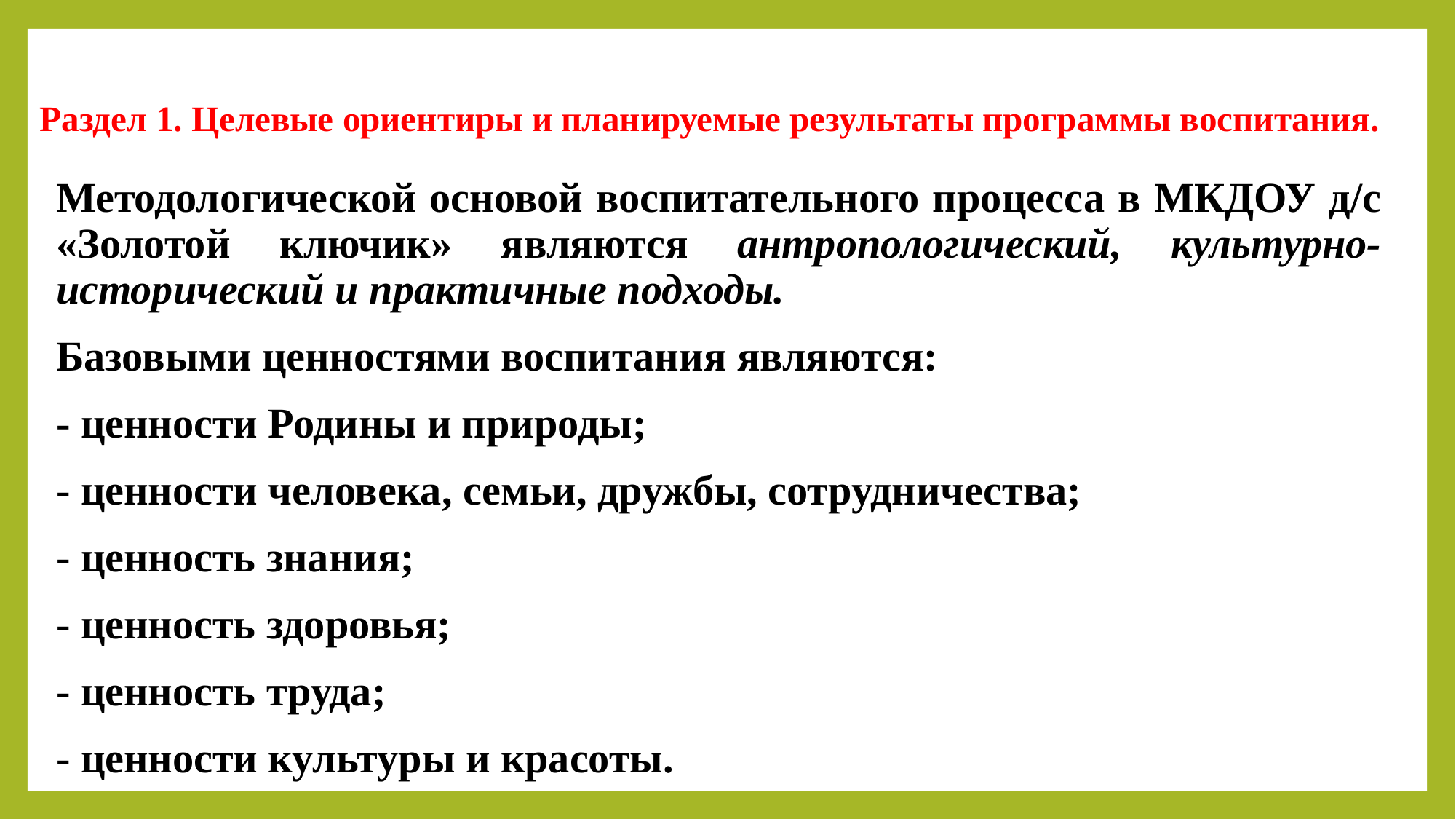

# Раздел 1. Целевые ориентиры и планируемые результаты программы воспитания.
Методологической основой воспитательного процесса в МКДОУ д/с «Золотой ключик» являются антропологический, культурно-исторический и практичные подходы.
Базовыми ценностями воспитания являются:
- ценности Родины и природы;
- ценности человека, семьи, дружбы, сотрудничества;
- ценность знания;
- ценность здоровья;
- ценность труда;
- ценности культуры и красоты.